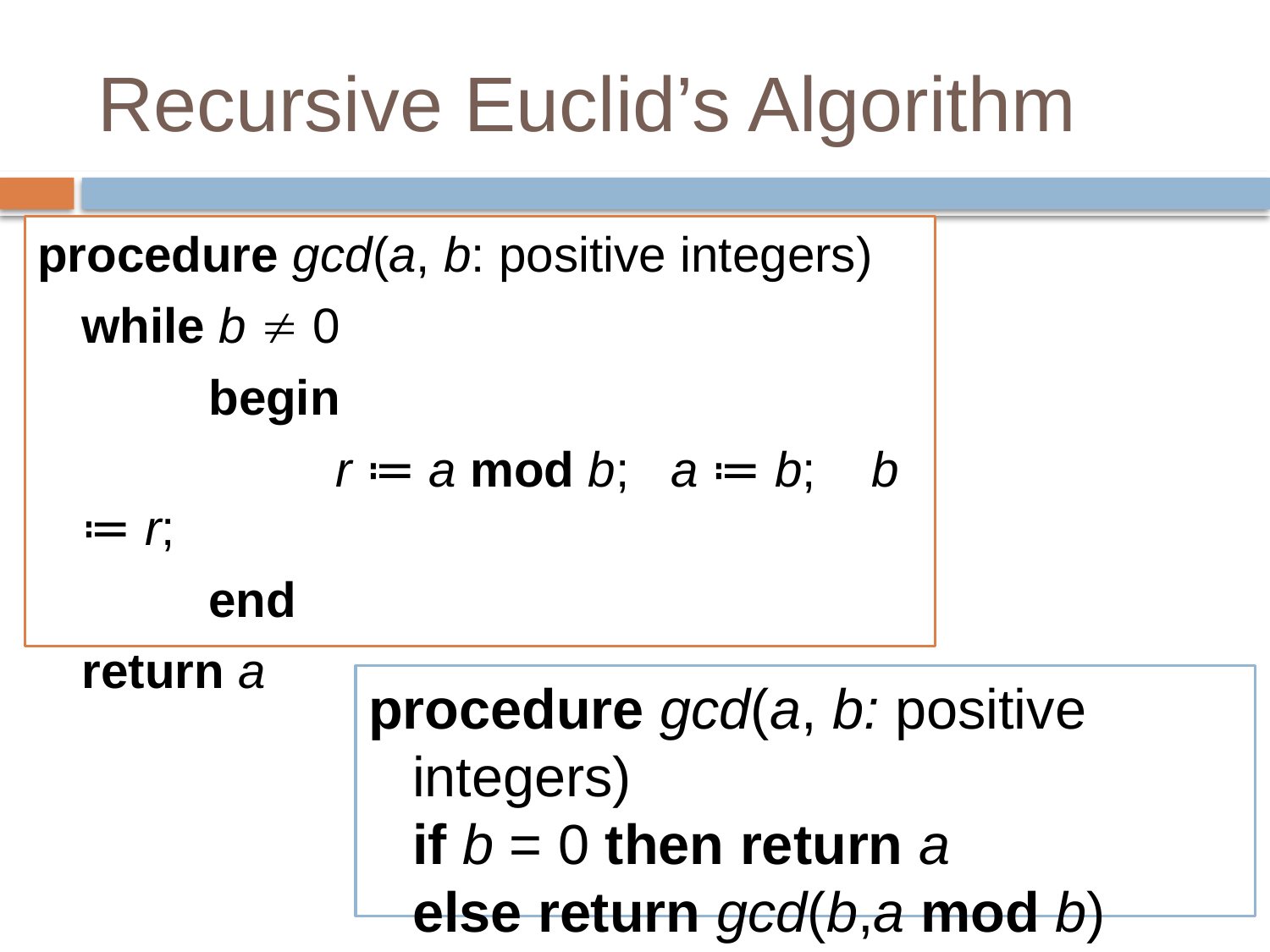

# Recursive Euclid’s Algorithm
procedure gcd(a, b: positive integers)
	while b ≠ 0
		begin
			r ≔ a mod b;   a ≔ b;    b ≔ r;
		end
	return a
procedure gcd(a, b: positive integers)
if b = 0 then return a
else return gcd(b,a mod b)